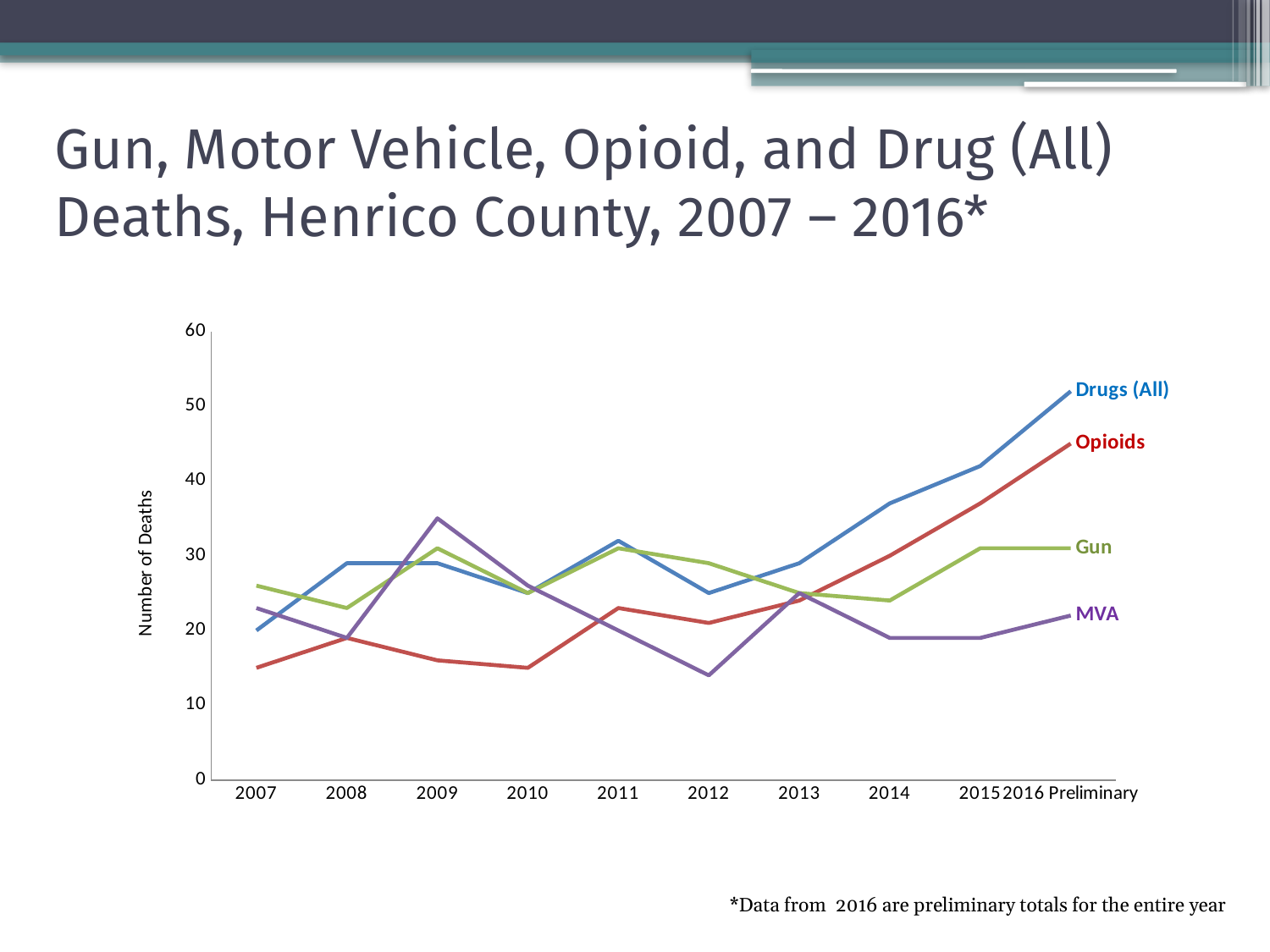

# Gun, Motor Vehicle, Opioid, and Drug (All) Deaths, Henrico County, 2007 – 2016*

### Chart

| Category | Drugs (All)  | Opioids | Gun | MVA |
|---|---|---|---|---|
| 2007 | 20.0 | 15.0 | 26.0 | 23.0 |
| 2008 | 29.0 | 19.0 | 23.0 | 19.0 |
| 2009 | 29.0 | 16.0 | 31.0 | 35.0 |
| 2010 | 25.0 | 15.0 | 25.0 | 26.0 |
| 2011 | 32.0 | 23.0 | 31.0 | 20.0 |
| 2012 | 25.0 | 21.0 | 29.0 | 14.0 |
| 2013 | 29.0 | 24.0 | 25.0 | 25.0 |
| 2014 | 37.0 | 30.0 | 24.0 | 19.0 |
| 2015 | 42.0 | 37.0 | 31.0 | 19.0 |
| 2016 Preliminary | 52.0 | 45.0 | 31.0 | 22.0 |
*Data from  2016 are preliminary totals for the entire year